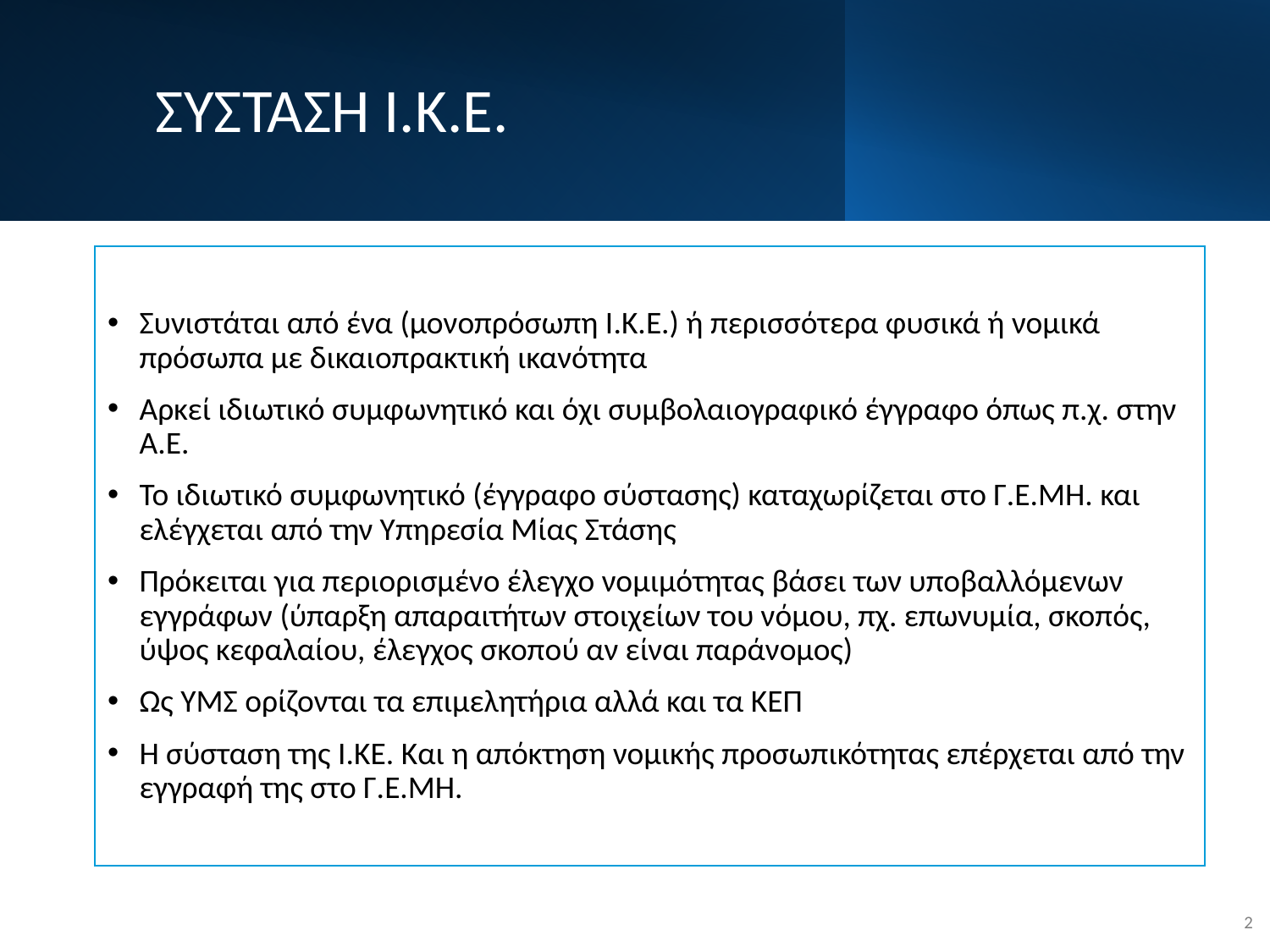

# ΣΥΣΤΑΣΗ Ι.Κ.Ε.
Συνιστάται από ένα (μονοπρόσωπη Ι.Κ.Ε.) ή περισσότερα φυσικά ή νομικά πρόσωπα με δικαιοπρακτική ικανότητα
Αρκεί ιδιωτικό συμφωνητικό και όχι συμβολαιογραφικό έγγραφο όπως π.χ. στην Α.Ε.
Το ιδιωτικό συμφωνητικό (έγγραφο σύστασης) καταχωρίζεται στο Γ.Ε.ΜΗ. και ελέγχεται από την Υπηρεσία Μίας Στάσης
Πρόκειται για περιορισμένο έλεγχο νομιμότητας βάσει των υποβαλλόμενων εγγράφων (ύπαρξη απαραιτήτων στοιχείων του νόμου, πχ. επωνυμία, σκοπός, ύψος κεφαλαίου, έλεγχος σκοπού αν είναι παράνομος)
Ως ΥΜΣ ορίζονται τα επιμελητήρια αλλά και τα ΚΕΠ
Η σύσταση της Ι.ΚΕ. Και η απόκτηση νομικής προσωπικότητας επέρχεται από την εγγραφή της στο Γ.Ε.ΜΗ.
2